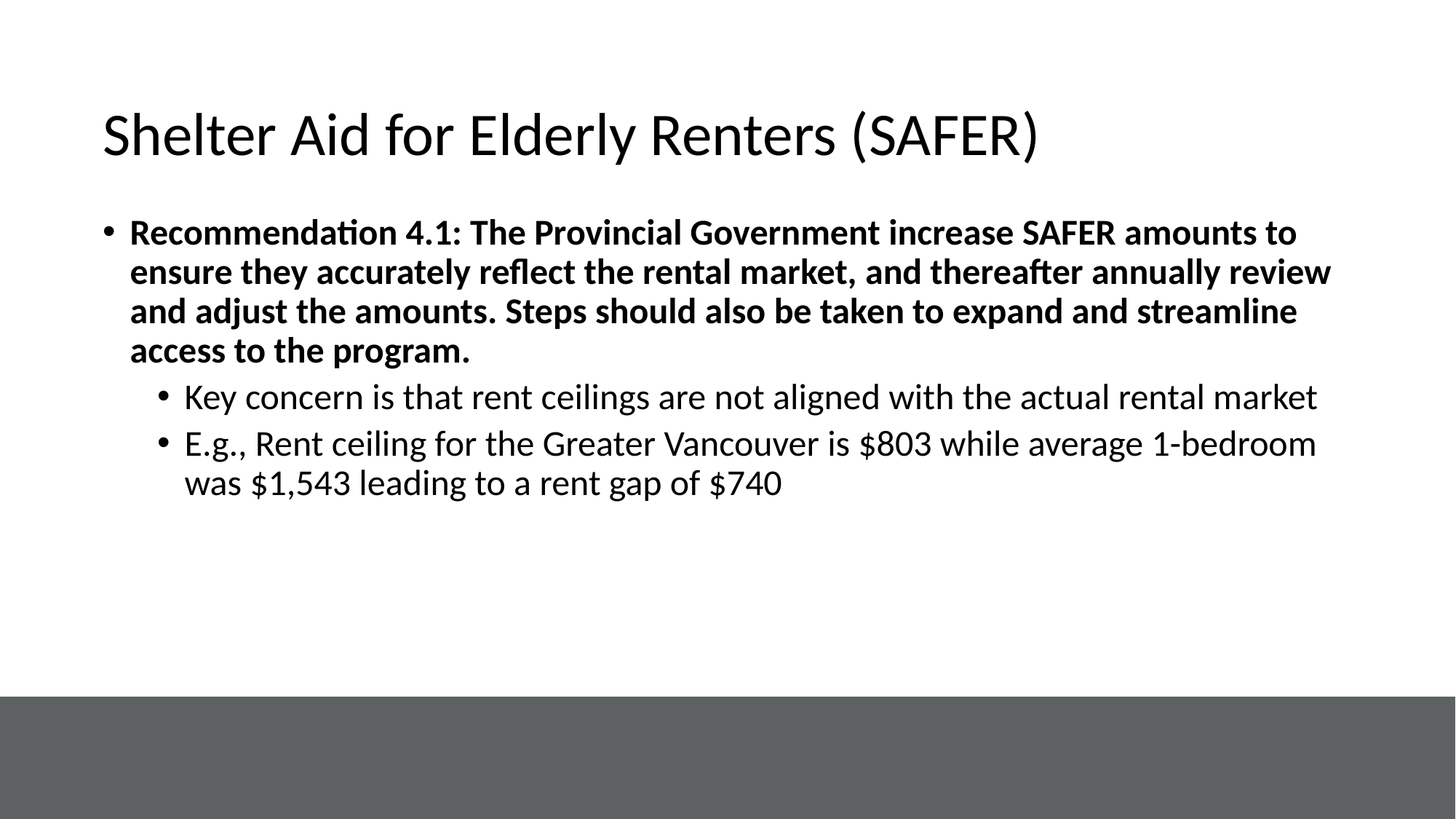

# Shelter Aid for Elderly Renters (SAFER)
Recommendation 4.1: The Provincial Government increase SAFER amounts to ensure they accurately reflect the rental market, and thereafter annually review and adjust the amounts. Steps should also be taken to expand and streamline access to the program.
Key concern is that rent ceilings are not aligned with the actual rental market
E.g., Rent ceiling for the Greater Vancouver is $803 while average 1-bedroom was $1,543 leading to a rent gap of $740